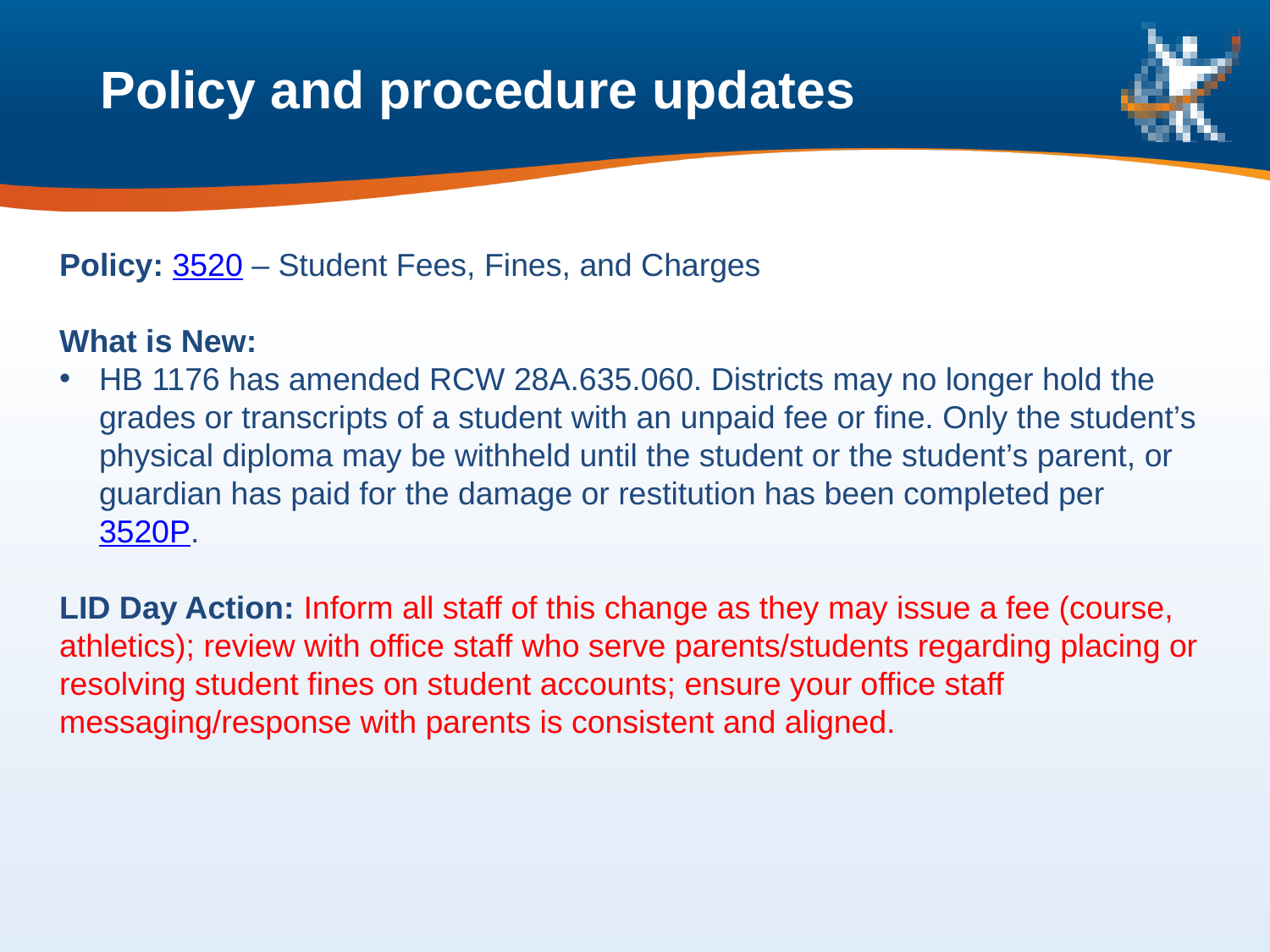

Policy and procedure updates
Policy: 3520 – Student Fees, Fines, and Charges

What is New:
HB 1176 has amended RCW 28A.635.060. Districts may no longer hold the grades or transcripts of a student with an unpaid fee or fine. Only the student’s physical diploma may be withheld until the student or the student’s parent, or guardian has paid for the damage or restitution has been completed per 3520P.

LID Day Action: Inform all staff of this change as they may issue a fee (course, athletics); review with office staff who serve parents/students regarding placing or resolving student fines on student accounts; ensure your office staff messaging/response with parents is consistent and aligned.